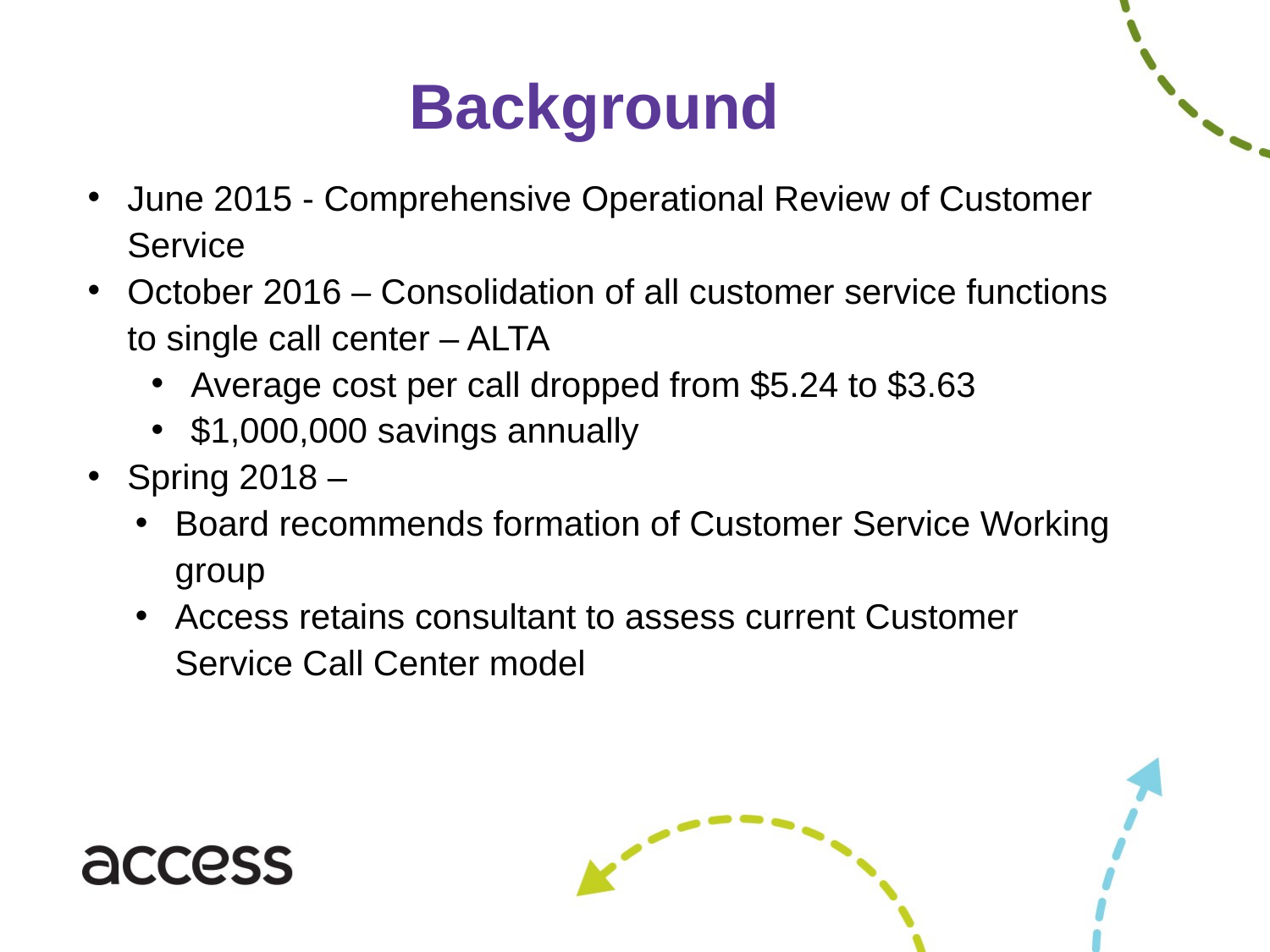

Background
June 2015 - Comprehensive Operational Review of Customer Service
October 2016 – Consolidation of all customer service functions to single call center – ALTA
Average cost per call dropped from $5.24 to $3.63
$1,000,000 savings annually
Spring 2018 –
Board recommends formation of Customer Service Working group
Access retains consultant to assess current Customer Service Call Center model